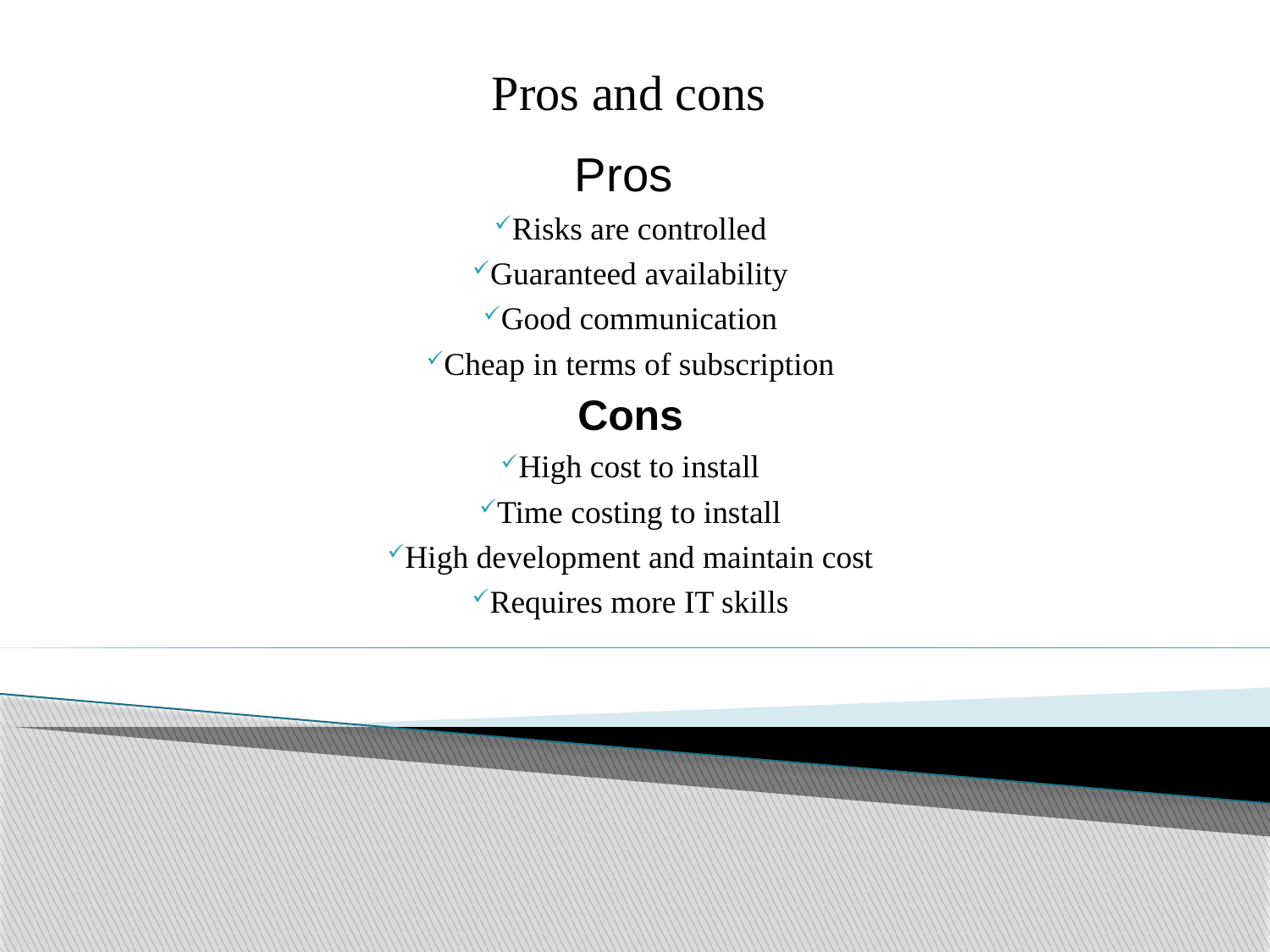

# Pros and cons
Pros
Risks are controlled
Guaranteed availability
Good communication
Cheap in terms of subscription
Cons
High cost to install
Time costing to install
High development and maintain cost
Requires more IT skills